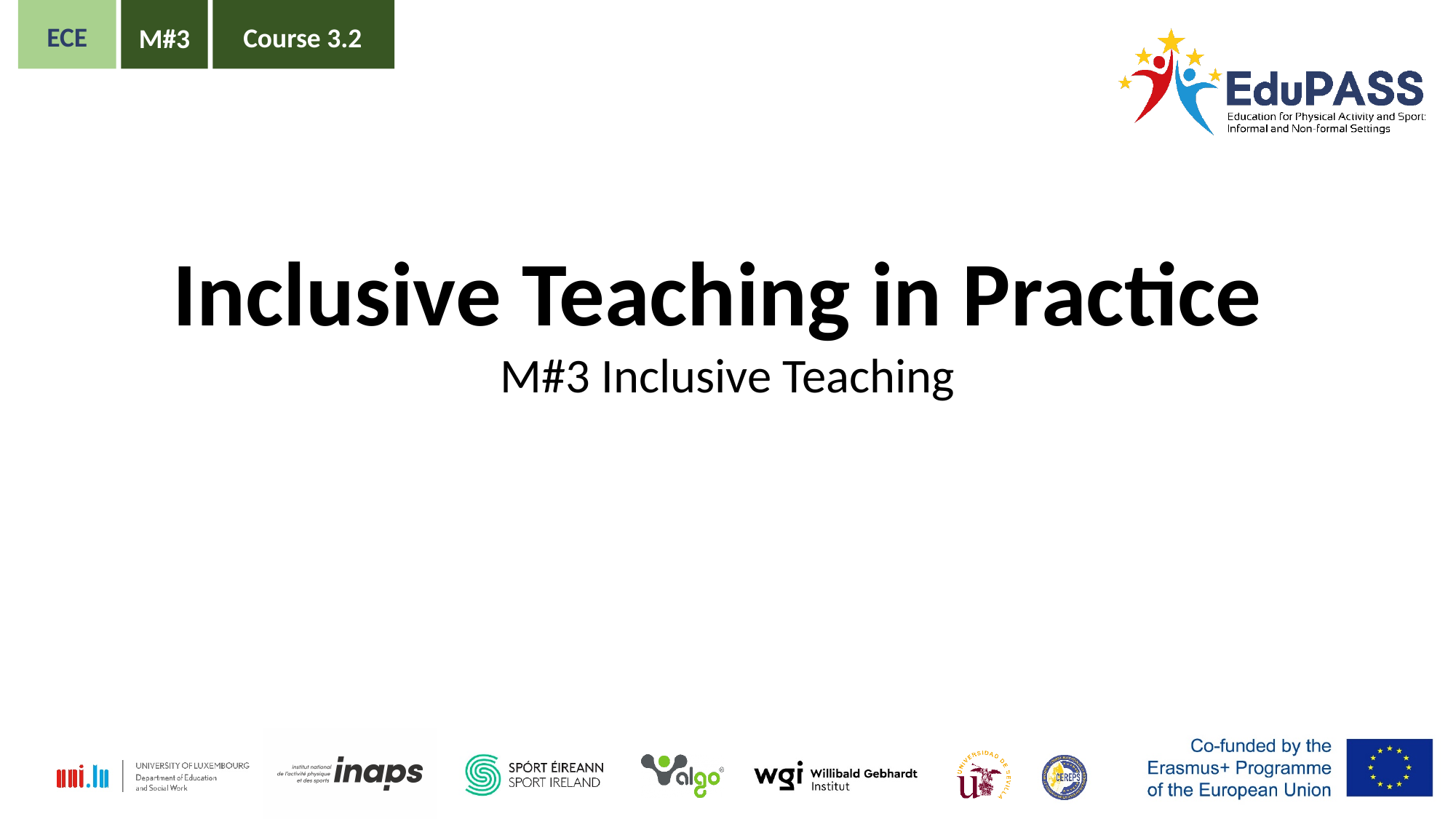

ECE
Course 3.2
M#3
Inclusive Teaching in Practice
M#3 Inclusive Teaching